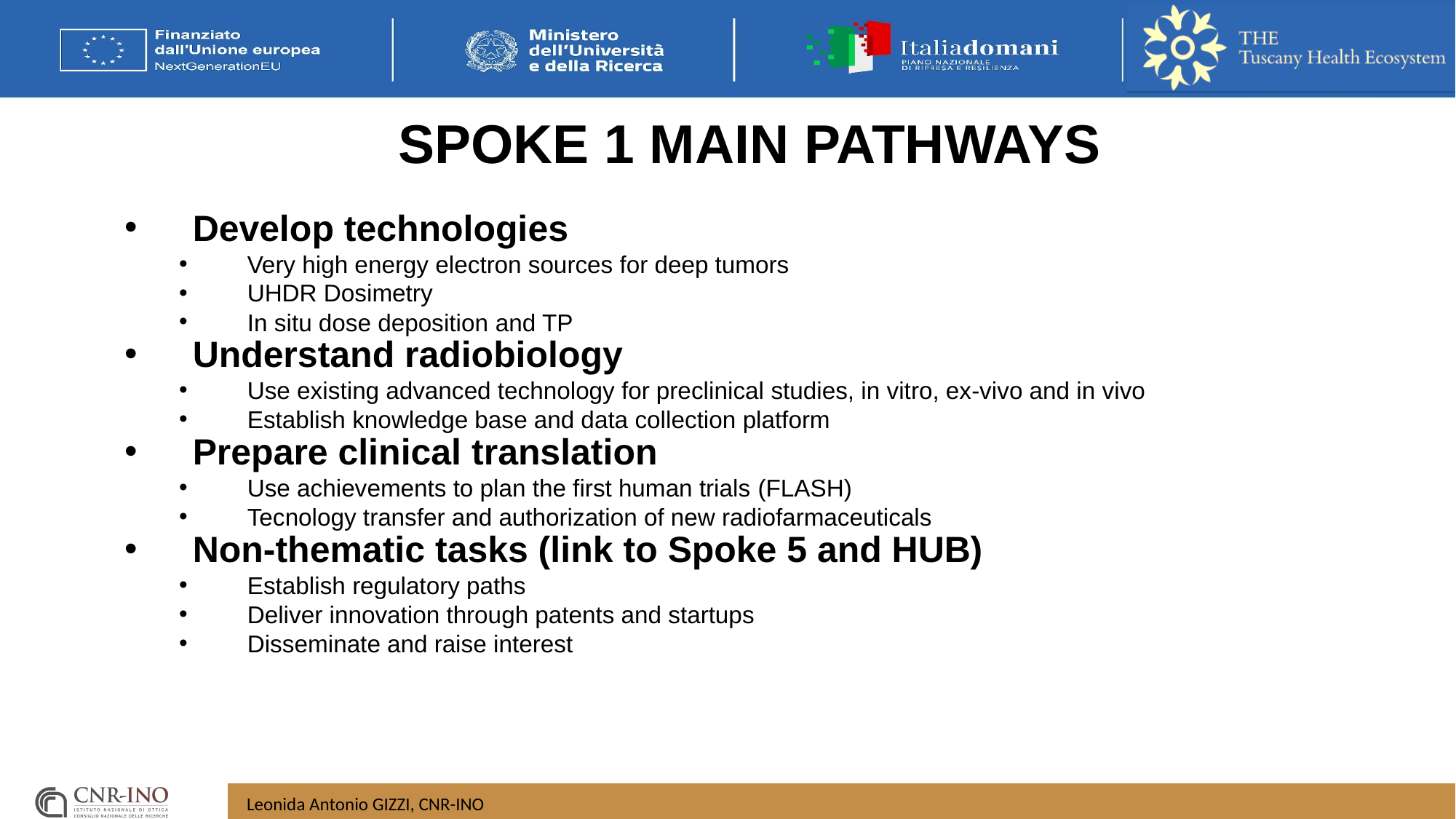

SPOKE 1 MAIN PATHWAYS
Develop technologies
Very high energy electron sources for deep tumors
UHDR Dosimetry
In situ dose deposition and TP
Understand radiobiology
Use existing advanced technology for preclinical studies, in vitro, ex-vivo and in vivo
Establish knowledge base and data collection platform
Prepare clinical translation
Use achievements to plan the first human trials (FLASH)
Tecnology transfer and authorization of new radiofarmaceuticals
Non-thematic tasks (link to Spoke 5 and HUB)
Establish regulatory paths
Deliver innovation through patents and startups
Disseminate and raise interest